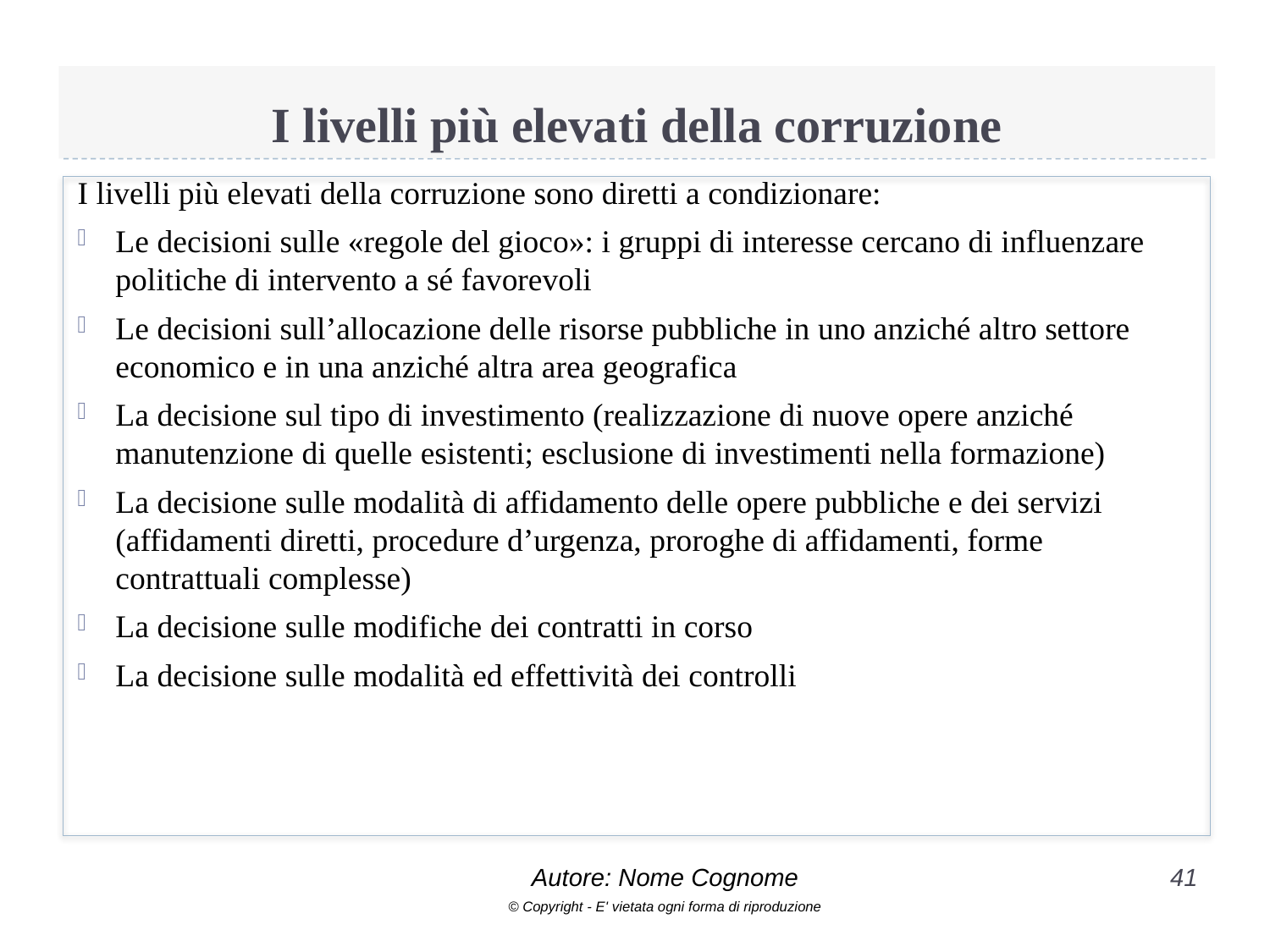

# I livelli più elevati della corruzione
I livelli più elevati della corruzione sono diretti a condizionare:
Le decisioni sulle «regole del gioco»: i gruppi di interesse cercano di influenzare politiche di intervento a sé favorevoli
Le decisioni sull’allocazione delle risorse pubbliche in uno anziché altro settore economico e in una anziché altra area geografica
La decisione sul tipo di investimento (realizzazione di nuove opere anziché manutenzione di quelle esistenti; esclusione di investimenti nella formazione)
La decisione sulle modalità di affidamento delle opere pubbliche e dei servizi (affidamenti diretti, procedure d’urgenza, proroghe di affidamenti, forme contrattuali complesse)
La decisione sulle modifiche dei contratti in corso
La decisione sulle modalità ed effettività dei controlli